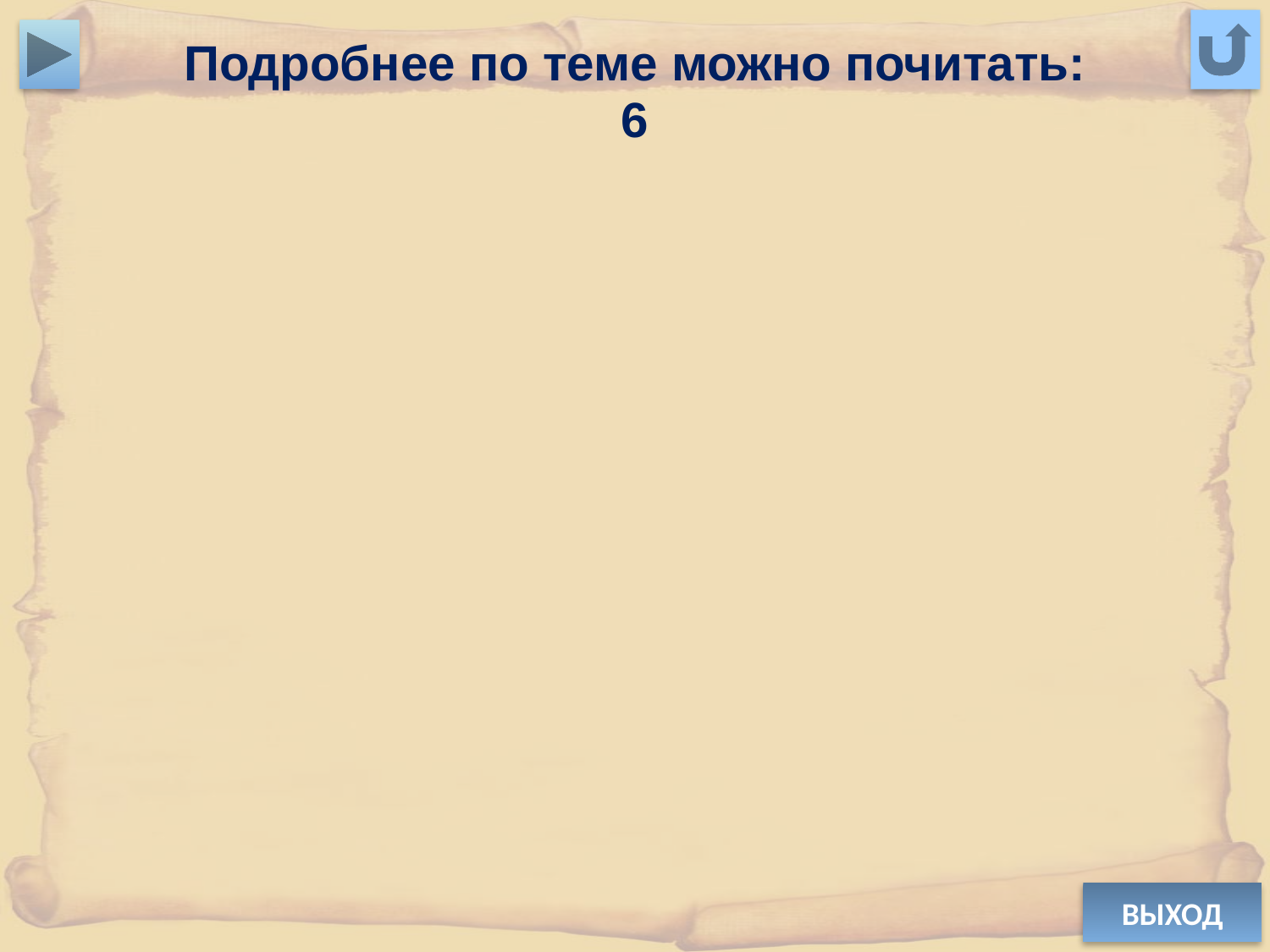

Подробнее по теме можно почитать:
6
ВЫХОД